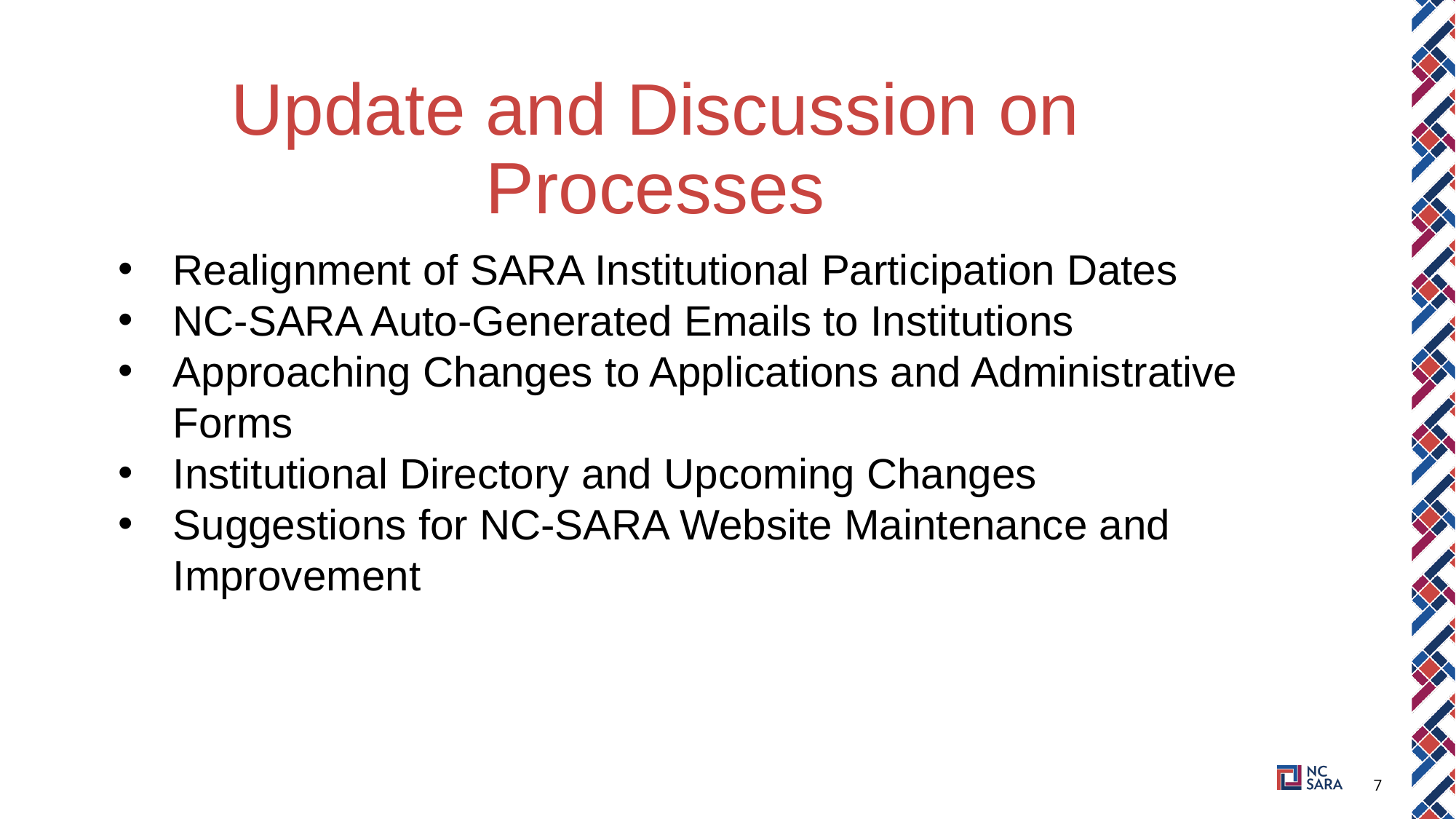

Update and Discussion on Processes

Realignment of SARA Institutional Participation Dates
NC-SARA Auto-Generated Emails to Institutions
Approaching Changes to Applications and Administrative Forms
Institutional Directory and Upcoming Changes
Suggestions for NC-SARA Website Maintenance and Improvement